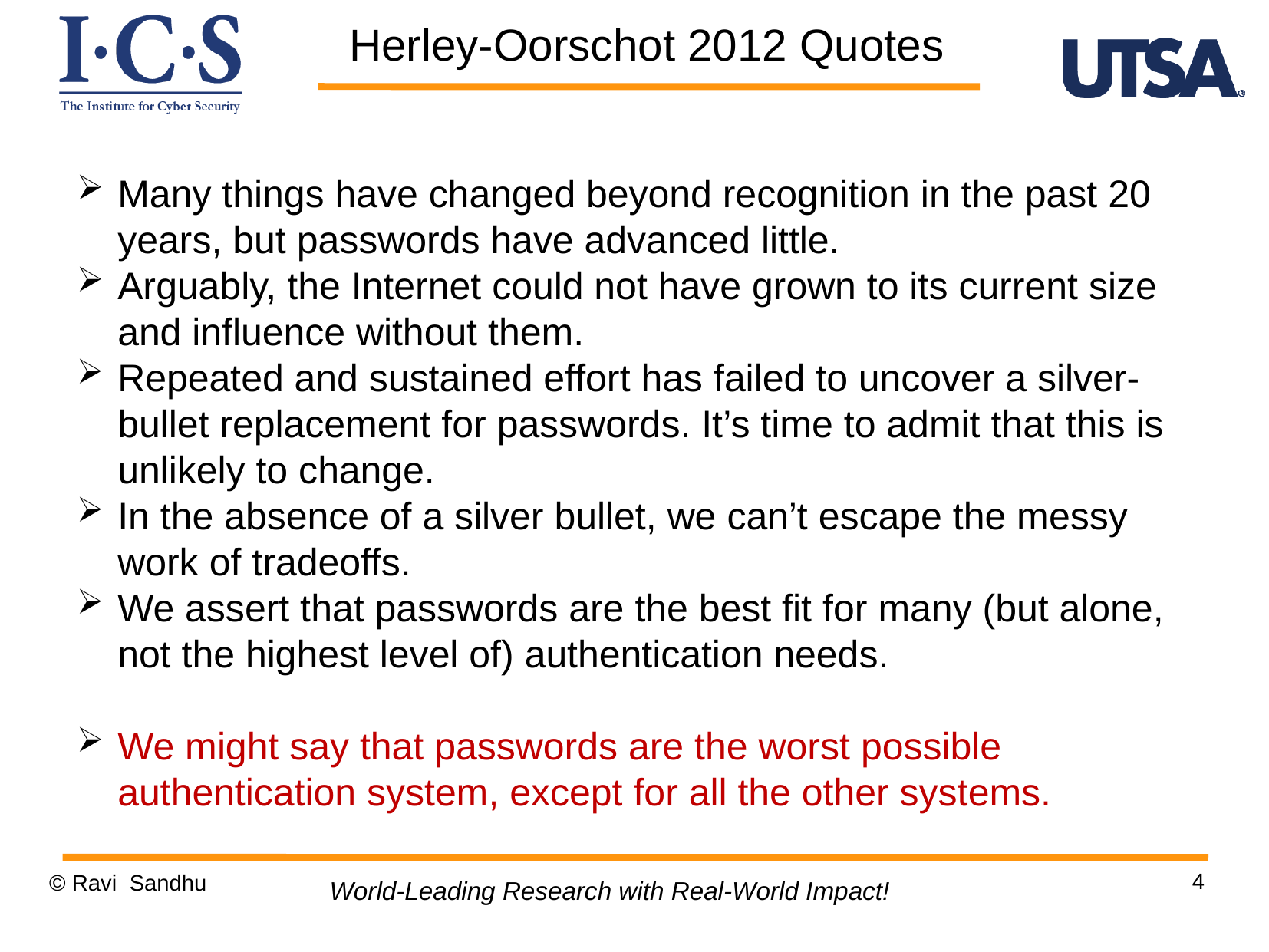

Herley-Oorschot 2012 Quotes

Many things have changed beyond recognition in the past 20 years, but passwords have advanced little.
Arguably, the Internet could not have grown to its current size and influence without them.
Repeated and sustained effort has failed to uncover a silver- bullet replacement for passwords. It’s time to admit that this is unlikely to change.
In the absence of a silver bullet, we can’t escape the messy work of tradeoffs.
We assert that passwords are the best fit for many (but alone, not the highest level of) authentication needs.

We might say that passwords are the worst possible authentication system, except for all the other systems.

4
© Ravi  Sandhu
World-Leading Research with Real-World Impact!